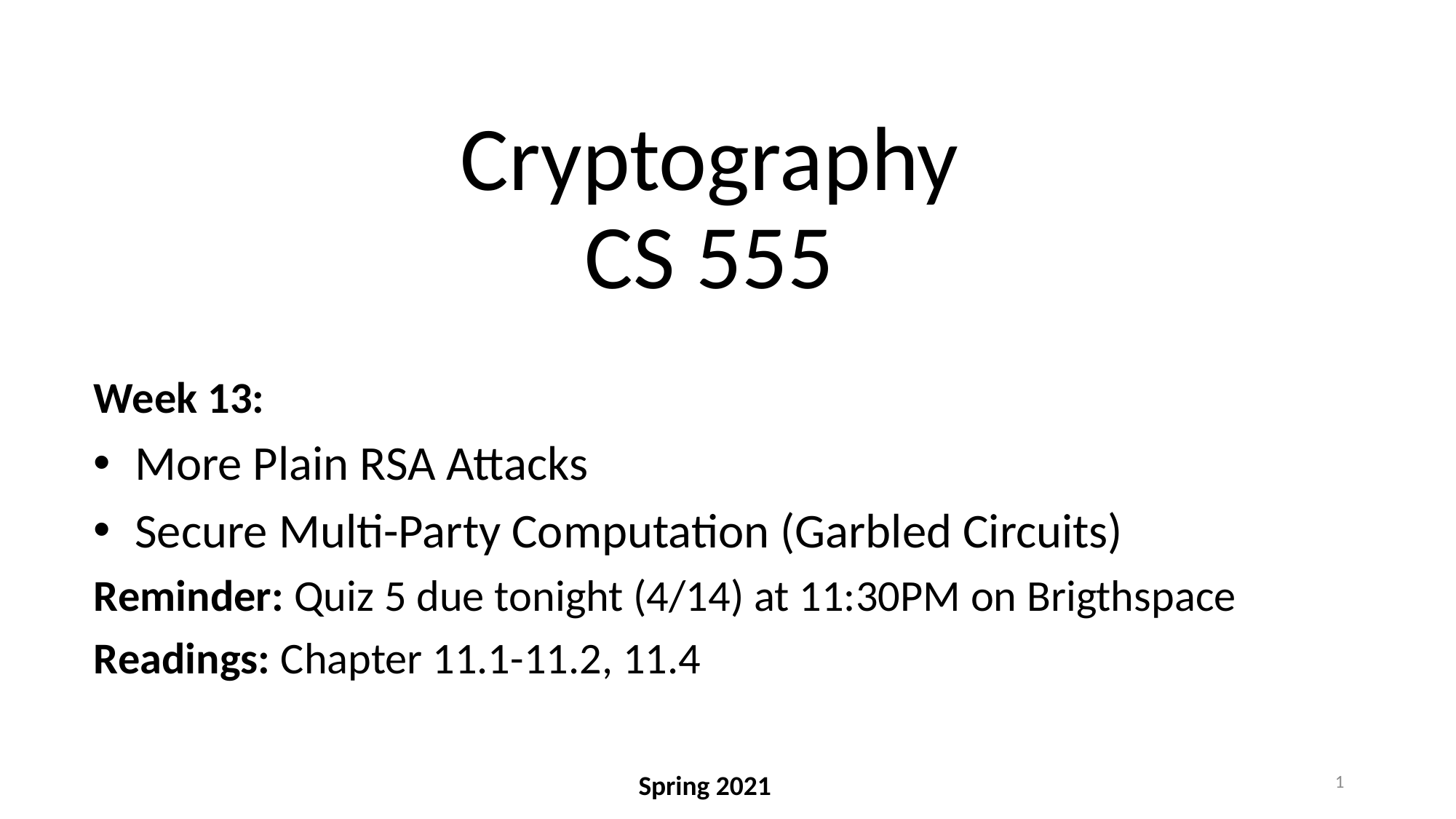

# Cryptography CS 555
Week 13:
More Plain RSA Attacks
Secure Multi-Party Computation (Garbled Circuits)
Reminder: Quiz 5 due tonight (4/14) at 11:30PM on Brigthspace
Readings: Chapter 11.1-11.2, 11.4
1
Spring 2021